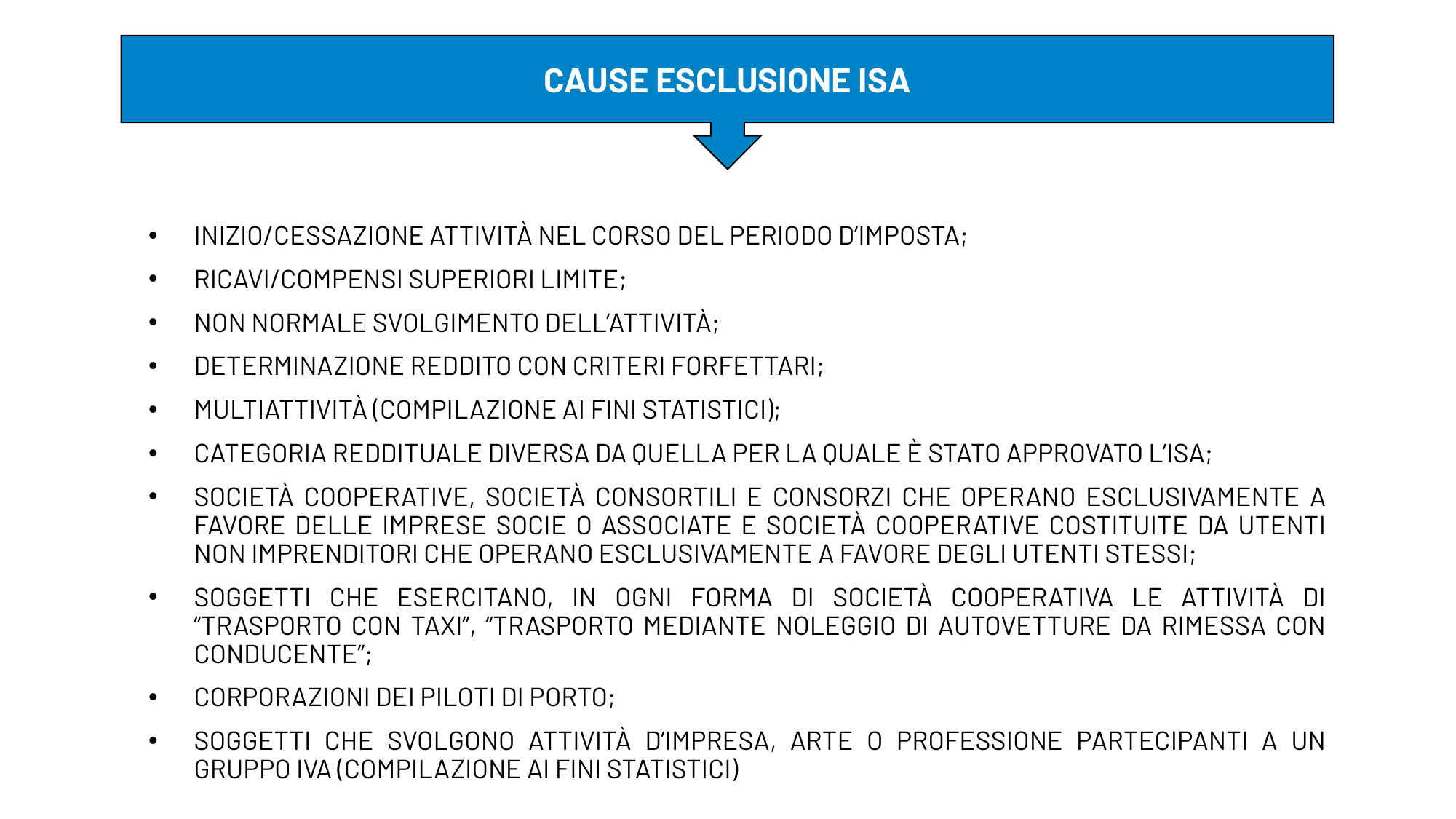

CAUSE ESCLUSIONE ISA
INIZIO/CESSAZIONE ATTIVITÀ NEL CORSO DEL PERIODO D’IMPOSTA;
RICAVI/COMPENSI SUPERIORI LIMITE;
NON NORMALE SVOLGIMENTO DELL’ATTIVITÀ;
DETERMINAZIONE REDDITO CON CRITERI FORFETTARI;
MULTIATTIVITÀ (COMPILAZIONE AI FINI STATISTICI);
CATEGORIA REDDITUALE DIVERSA DA QUELLA PER LA QUALE È STATO APPROVATO L’ISA;
SOCIETÀ COOPERATIVE, SOCIETÀ CONSORTILI E CONSORZI CHE OPERANO ESCLUSIVAMENTE A FAVORE DELLE IMPRESE SOCIE O ASSOCIATE E SOCIETÀ COOPERATIVE COSTITUITE DA UTENTI NON IMPRENDITORI CHE OPERANO ESCLUSIVAMENTE A FAVORE DEGLI UTENTI STESSI;
SOGGETTI CHE ESERCITANO, IN OGNI FORMA DI SOCIETÀ COOPERATIVA LE ATTIVITÀ DI “TRASPORTO CON TAXI”, “TRASPORTO MEDIANTE NOLEGGIO DI AUTOVETTURE DA RIMESSA CON CONDUCENTE”;
CORPORAZIONI DEI PILOTI DI PORTO;
SOGGETTI CHE SVOLGONO ATTIVITÀ D’IMPRESA, ARTE O PROFESSIONE PARTECIPANTI A UN GRUPPO IVA (COMPILAZIONE AI FINI STATISTICI)